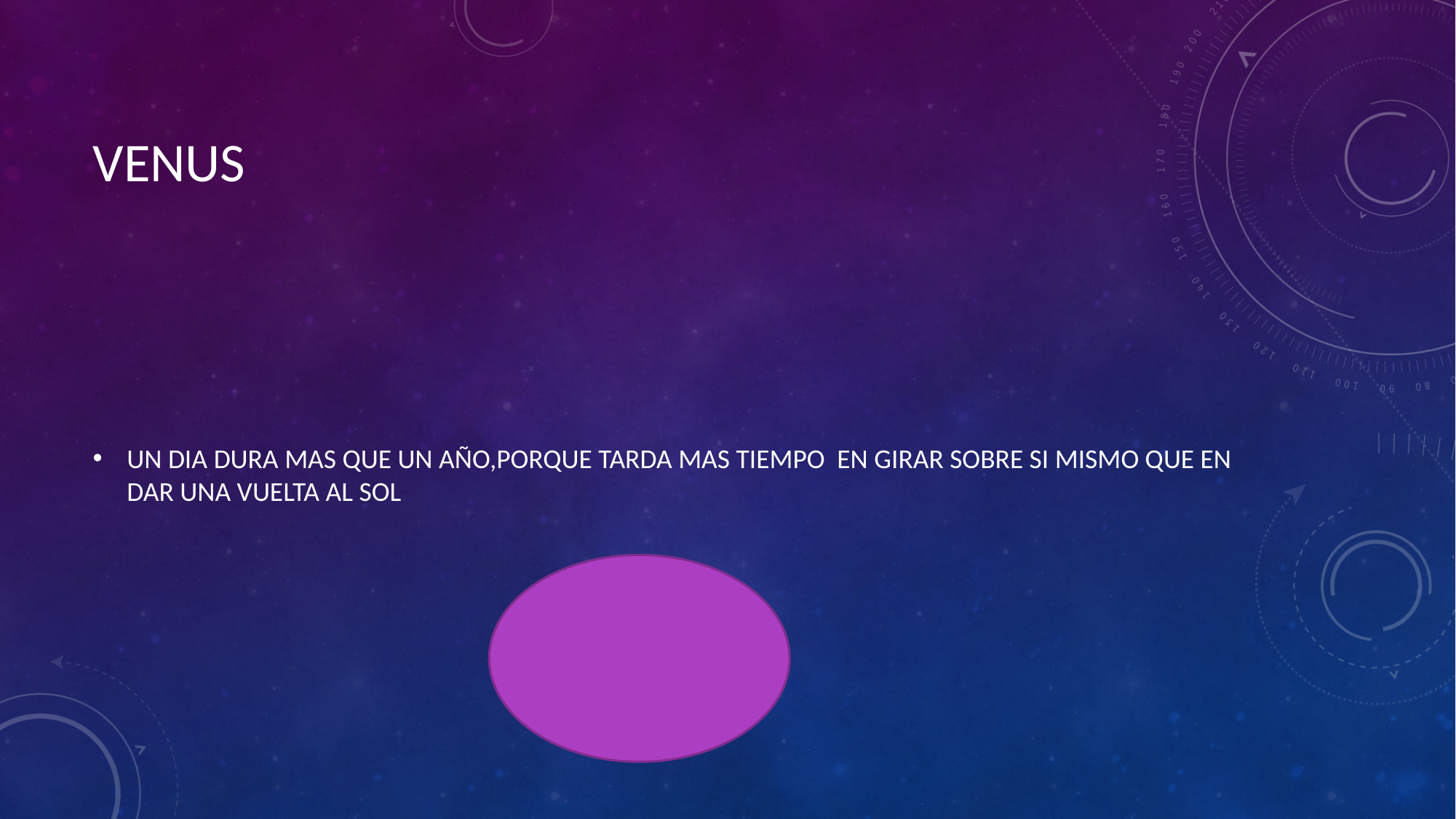

# VENUS
UN DIA DURA MAS QUE UN AÑO,PORQUE TARDA MAS TIEMPO  EN GIRAR SOBRE SI MISMO QUE EN DAR UNA VUELTA AL SOL